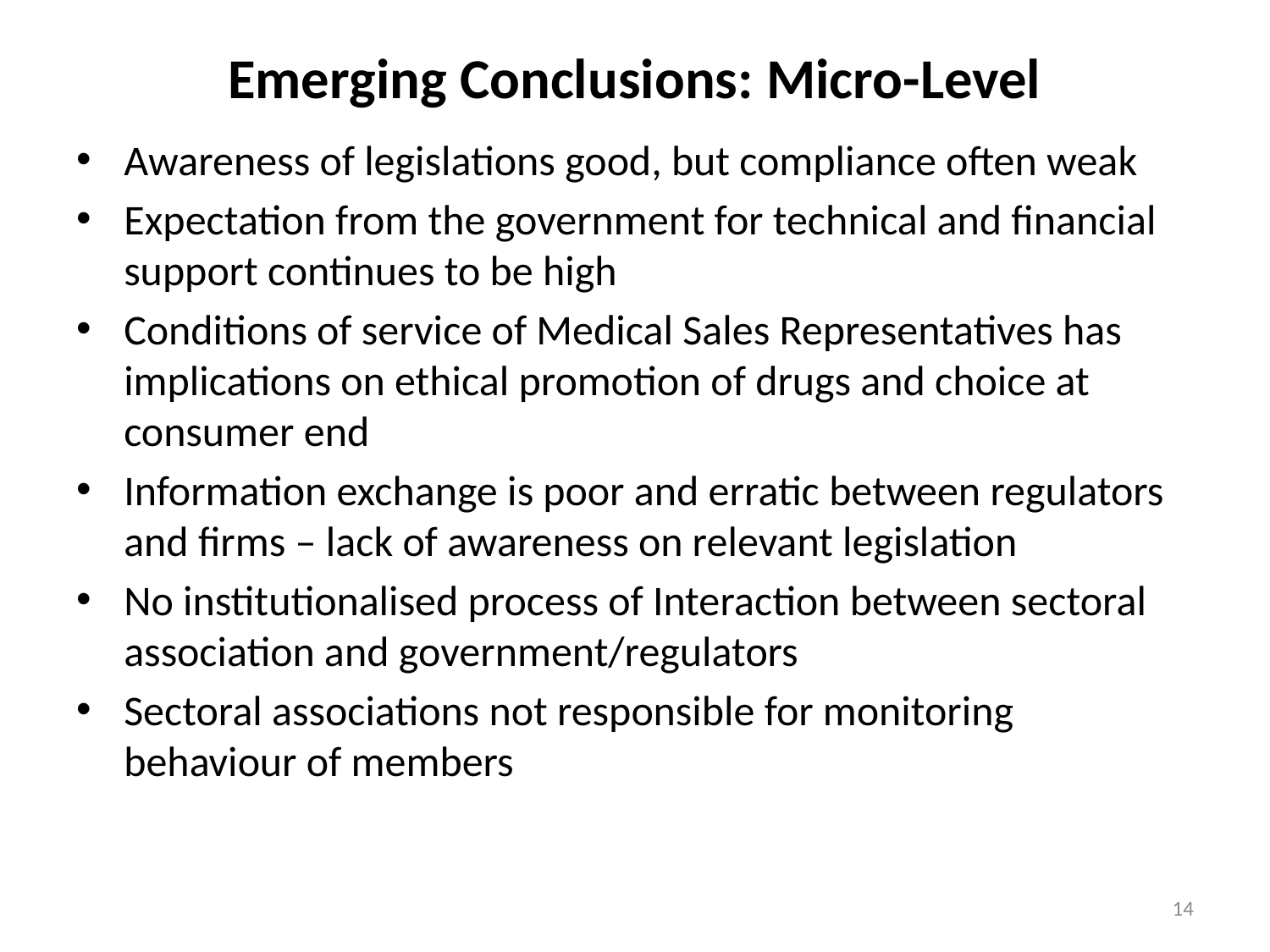

# Emerging Conclusions: Micro-Level
Awareness of legislations good, but compliance often weak
Expectation from the government for technical and financial support continues to be high
Conditions of service of Medical Sales Representatives has implications on ethical promotion of drugs and choice at consumer end
Information exchange is poor and erratic between regulators and firms – lack of awareness on relevant legislation
No institutionalised process of Interaction between sectoral association and government/regulators
Sectoral associations not responsible for monitoring behaviour of members

14